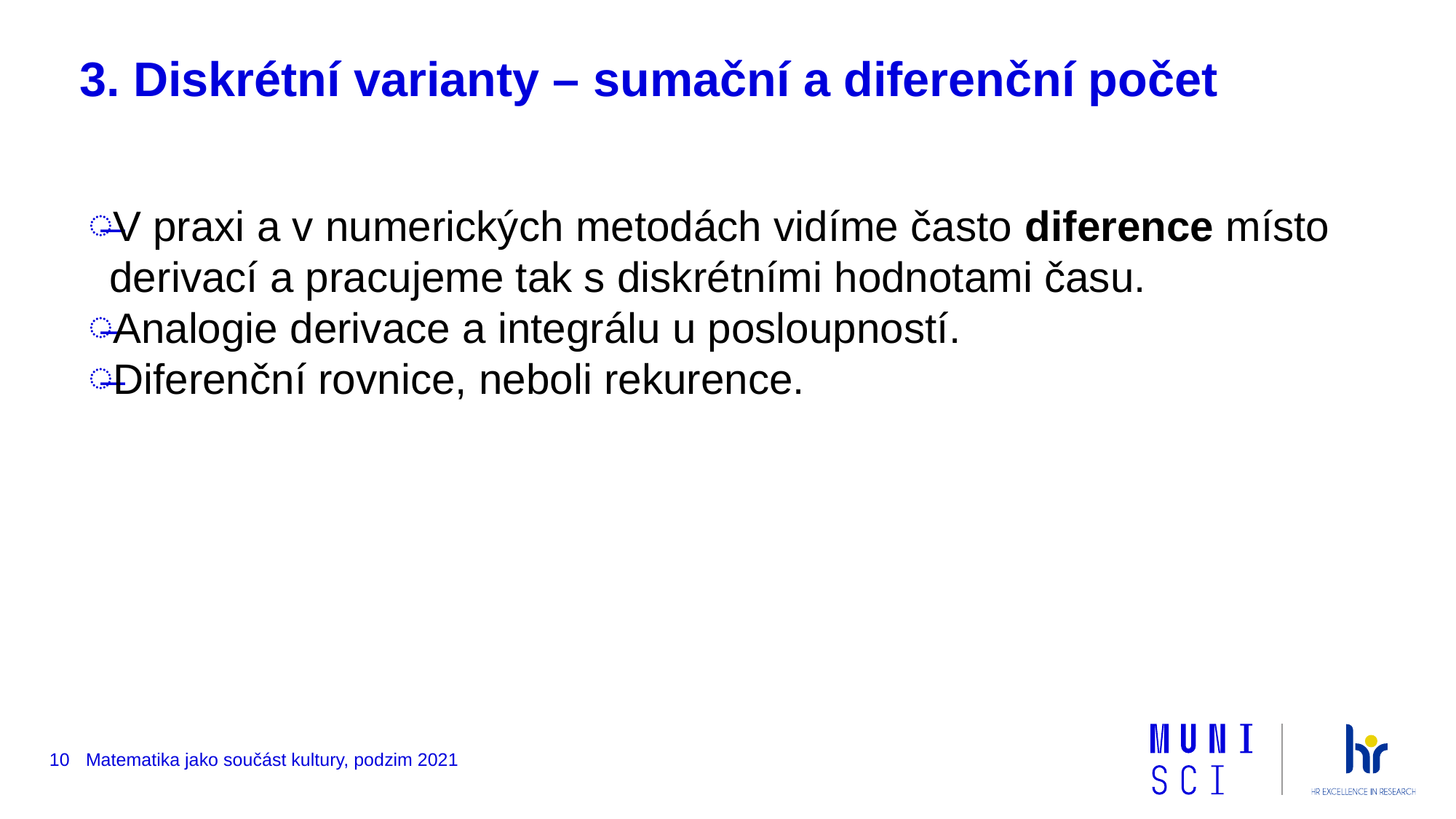

# 3. Diskrétní varianty – sumační a diferenční počet
V praxi a v numerických metodách vidíme často diference místo derivací a pracujeme tak s diskrétními hodnotami času.
Analogie derivace a integrálu u posloupností.
Diferenční rovnice, neboli rekurence.
10
Matematika jako součást kultury, podzim 2021